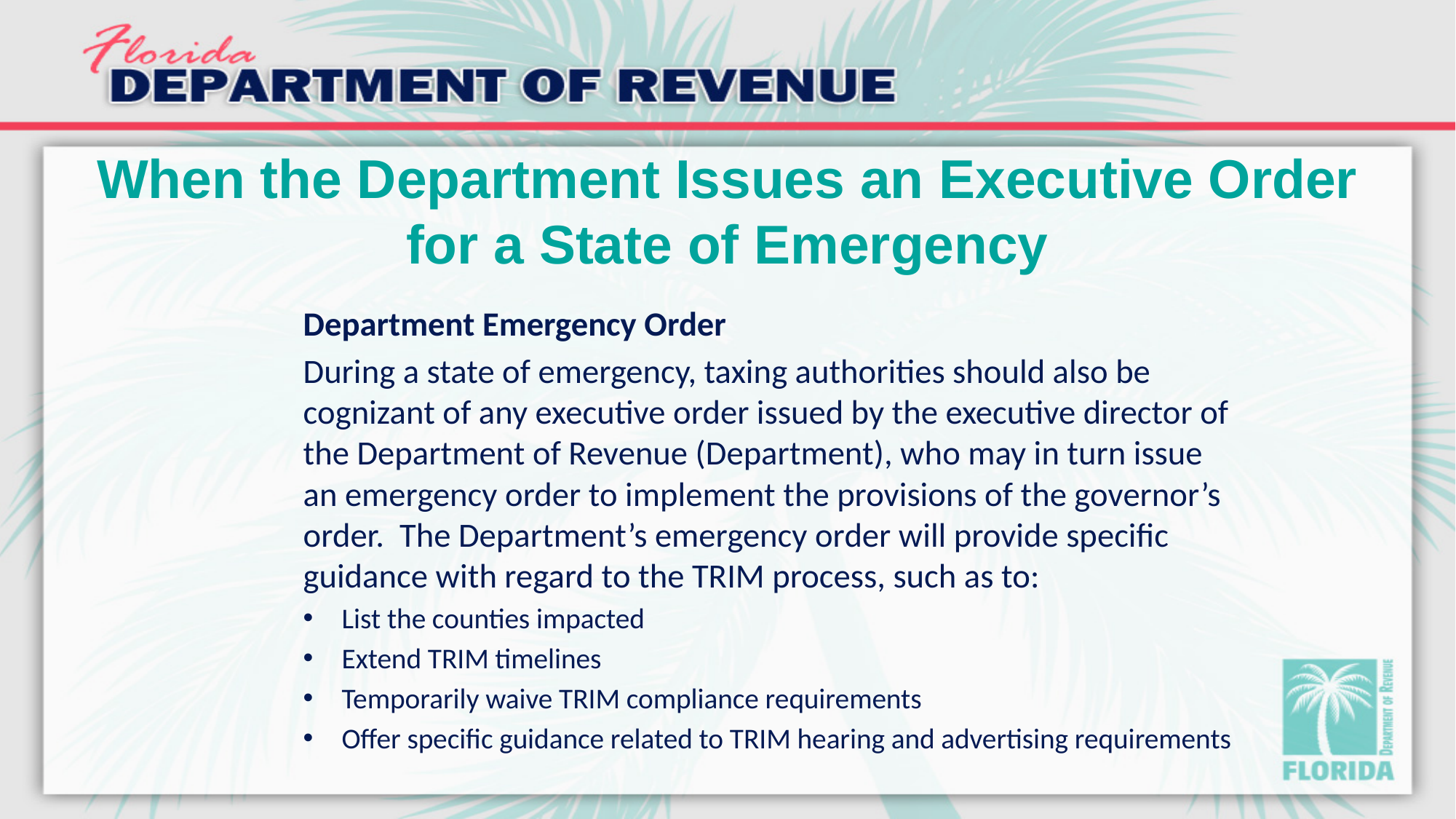

# When the Department Issues an Executive Order for a State of Emergency
Department Emergency Order
During a state of emergency, taxing authorities should also be cognizant of any executive order issued by the executive director of the Department of Revenue (Department), who may in turn issue an emergency order to implement the provisions of the governor’s order.  The Department’s emergency order will provide specific guidance with regard to the TRIM process, such as to:
List the counties impacted
Extend TRIM timelines
Temporarily waive TRIM compliance requirements
Offer specific guidance related to TRIM hearing and advertising requirements